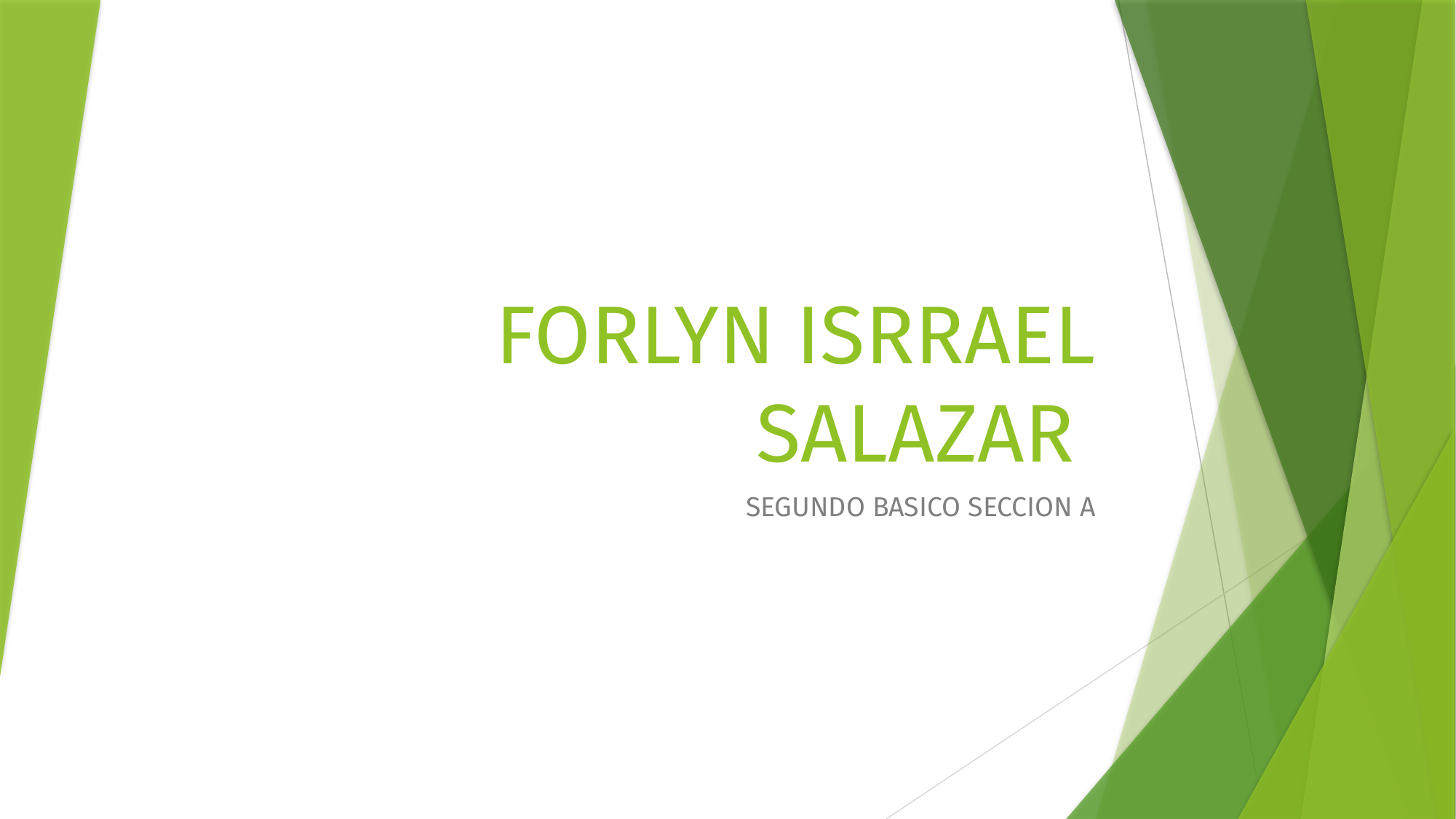

# FORLYN ISRRAEL SALAZAR
SEGUNDO BASICO SECCION A